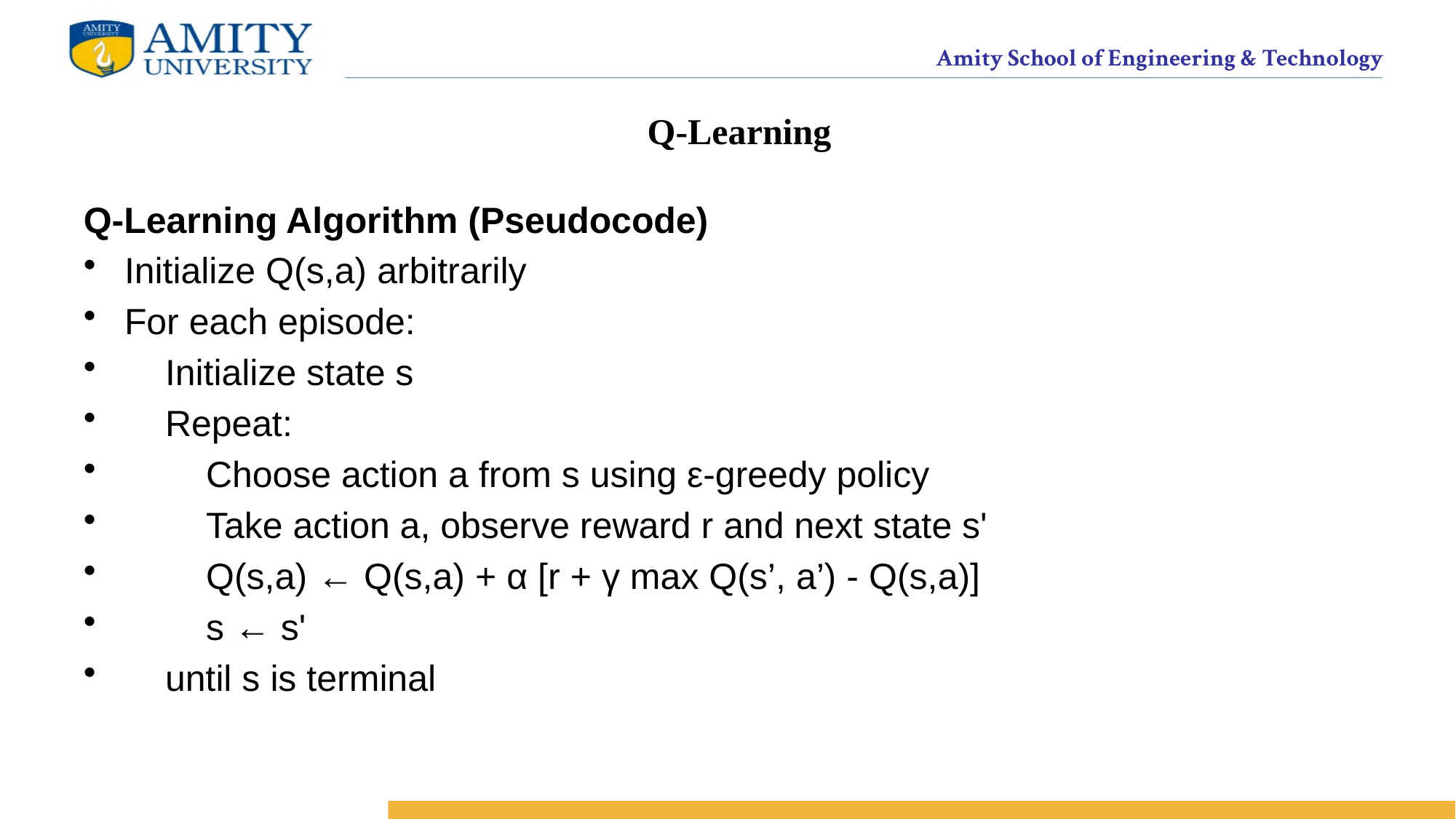

# Q-Learning
Q-Learning Algorithm (Pseudocode)
Initialize Q(s,a) arbitrarily
For each episode:
    Initialize state s
    Repeat:
        Choose action a from s using ε-greedy policy
        Take action a, observe reward r and next state s'
        Q(s,a) ← Q(s,a) + α [r + γ max Q(s’, a’) - Q(s,a)]
        s ← s'
    until s is terminal